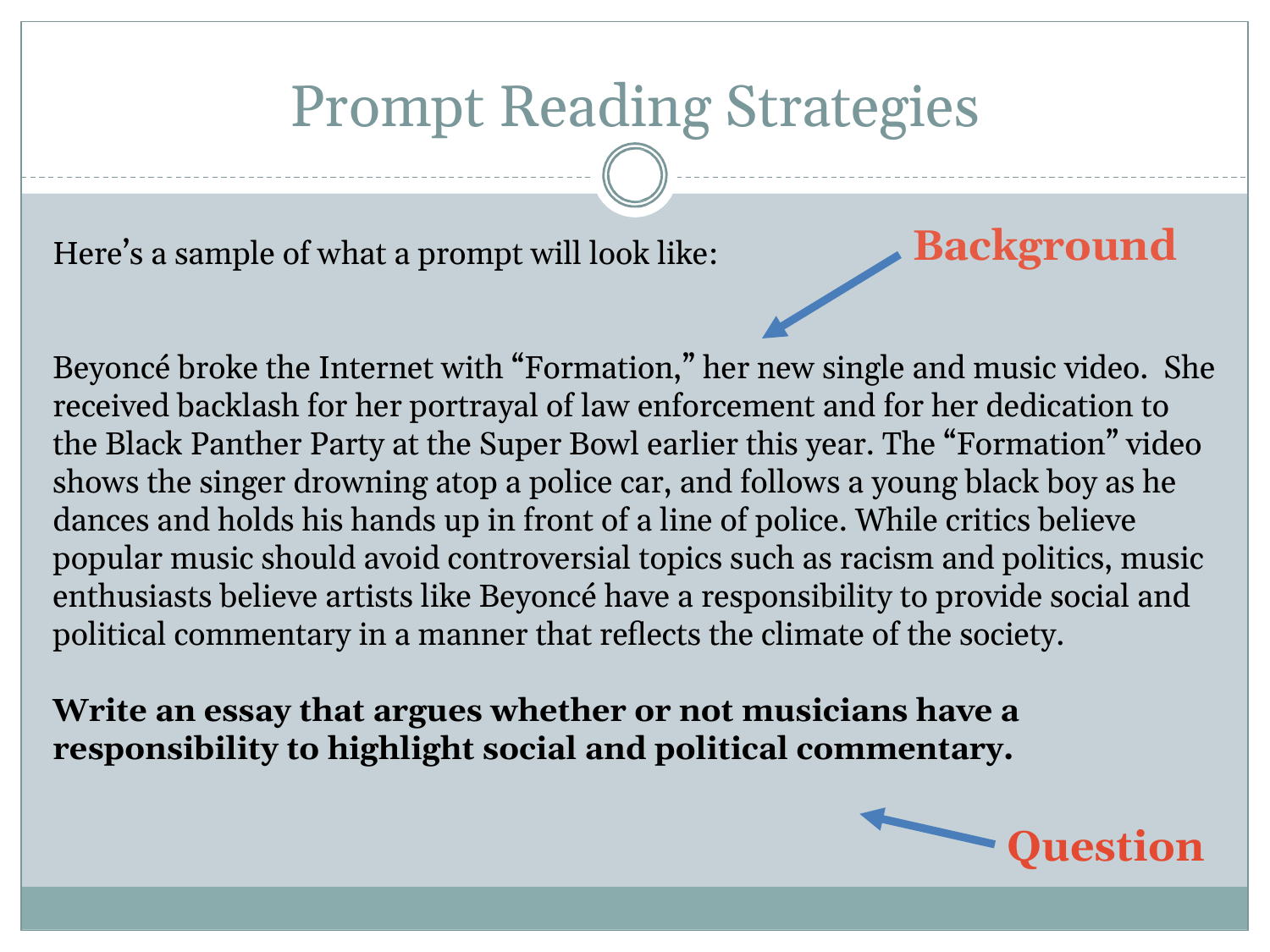

# Prompt Reading Strategies
Background
Here’s a sample of what a prompt will look like:

Beyoncé broke the Internet with “Formation,” her new single and music video.  She received backlash for her portrayal of law enforcement and for her dedication to the Black Panther Party at the Super Bowl earlier this year. The “Formation” video shows the singer drowning atop a police car, and follows a young black boy as he dances and holds his hands up in front of a line of police. While critics believe popular music should avoid controversial topics such as racism and politics, music enthusiasts believe artists like Beyoncé have a responsibility to provide social and political commentary in a manner that reflects the climate of the society.

Write an essay that argues whether or not musicians have a responsibility to highlight social and political commentary.
Question